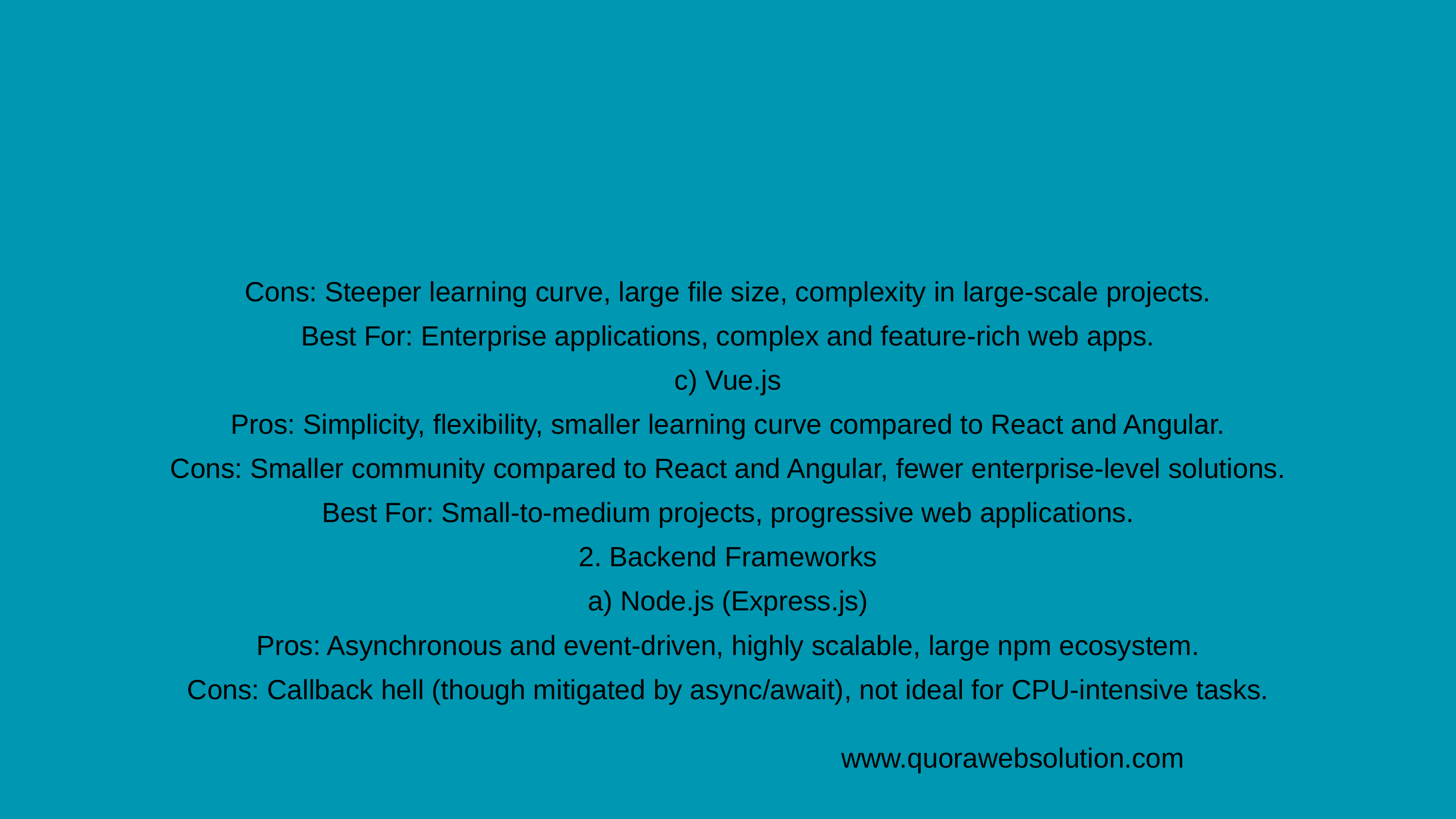

Cons: Steeper learning curve, large file size, complexity in large-scale projects.
Best For: Enterprise applications, complex and feature-rich web apps.
c) Vue.js
Pros: Simplicity, flexibility, smaller learning curve compared to React and Angular.
Cons: Smaller community compared to React and Angular, fewer enterprise-level solutions.
Best For: Small-to-medium projects, progressive web applications.
2. Backend Frameworks
a) Node.js (Express.js)
Pros: Asynchronous and event-driven, highly scalable, large npm ecosystem.
Cons: Callback hell (though mitigated by async/await), not ideal for CPU-intensive tasks.
www.quorawebsolution.com